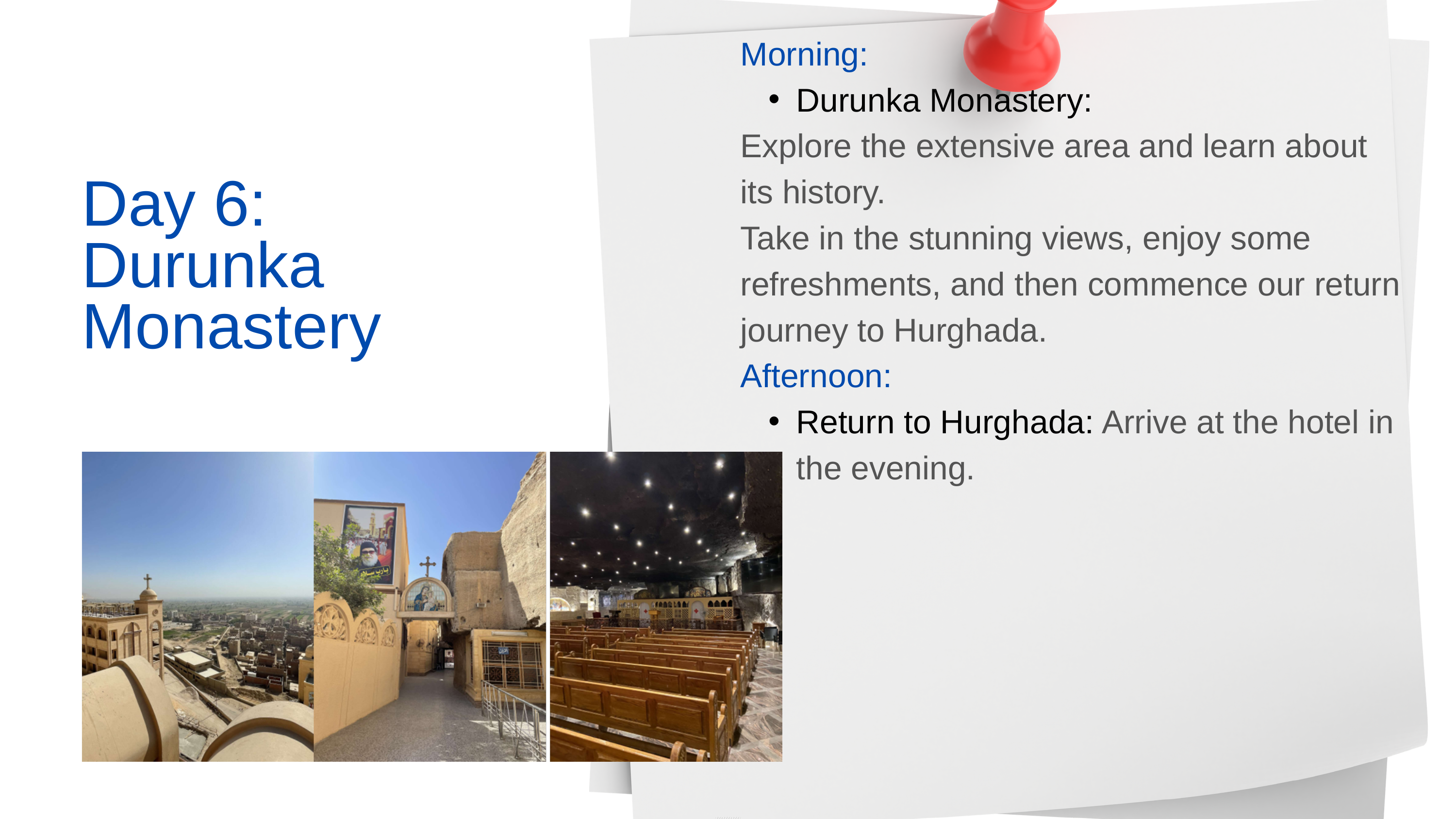

Morning:
Durunka Monastery:
Explore the extensive area and learn about its history.
Take in the stunning views, enjoy some refreshments, and then commence our return journey to Hurghada.
Afternoon:
Return to Hurghada: Arrive at the hotel in the evening.

Day 6:
Durunka Monastery